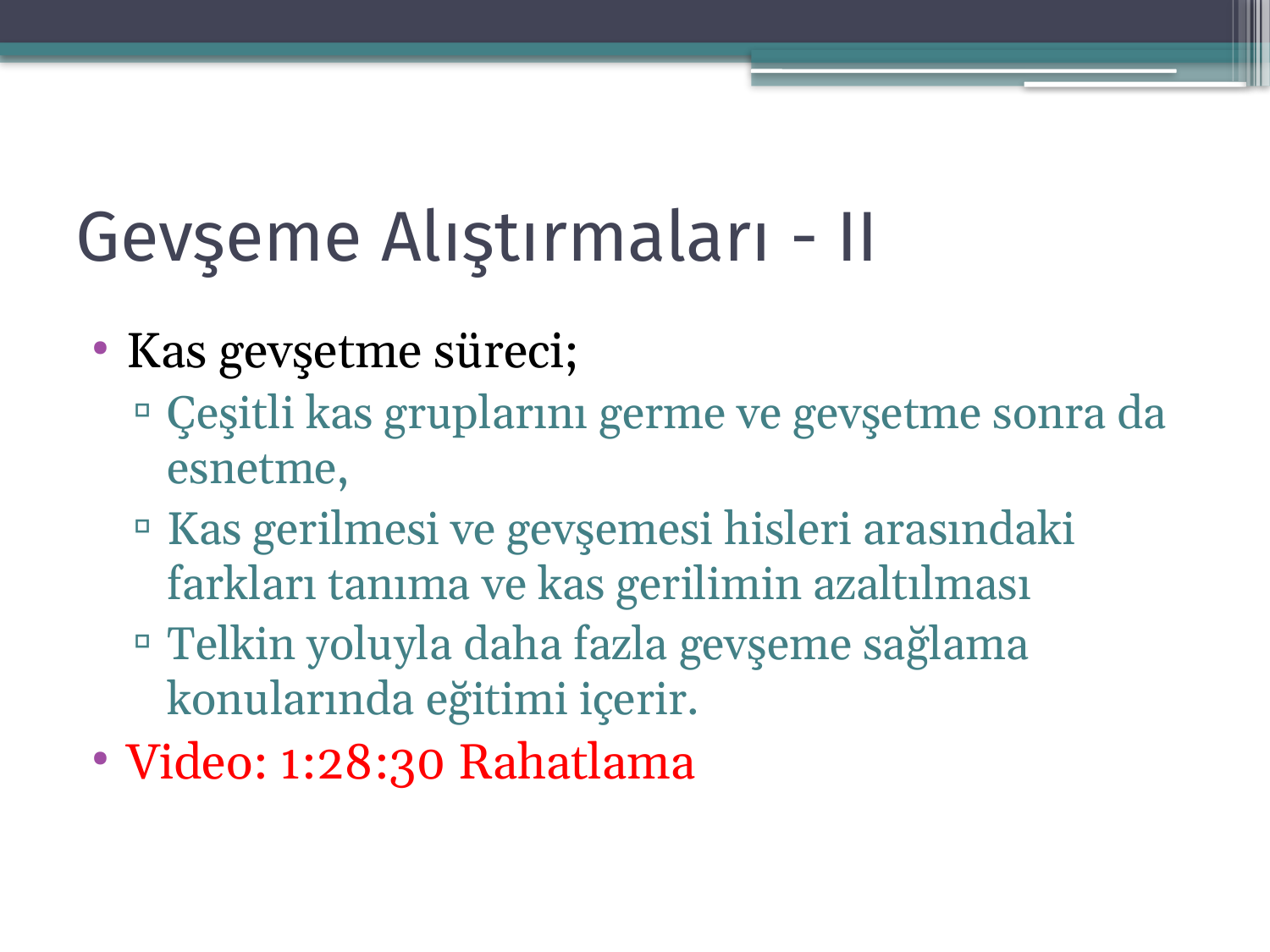

# Gevşeme Alıştırmaları - II
Kas gevşetme süreci;
Çeşitli kas gruplarını germe ve gevşetme sonra da esnetme,
Kas gerilmesi ve gevşemesi hisleri arasındaki farkları tanıma ve kas gerilimin azaltılması
Telkin yoluyla daha fazla gevşeme sağlama konularında eğitimi içerir.
Video: 1:28:30 Rahatlama